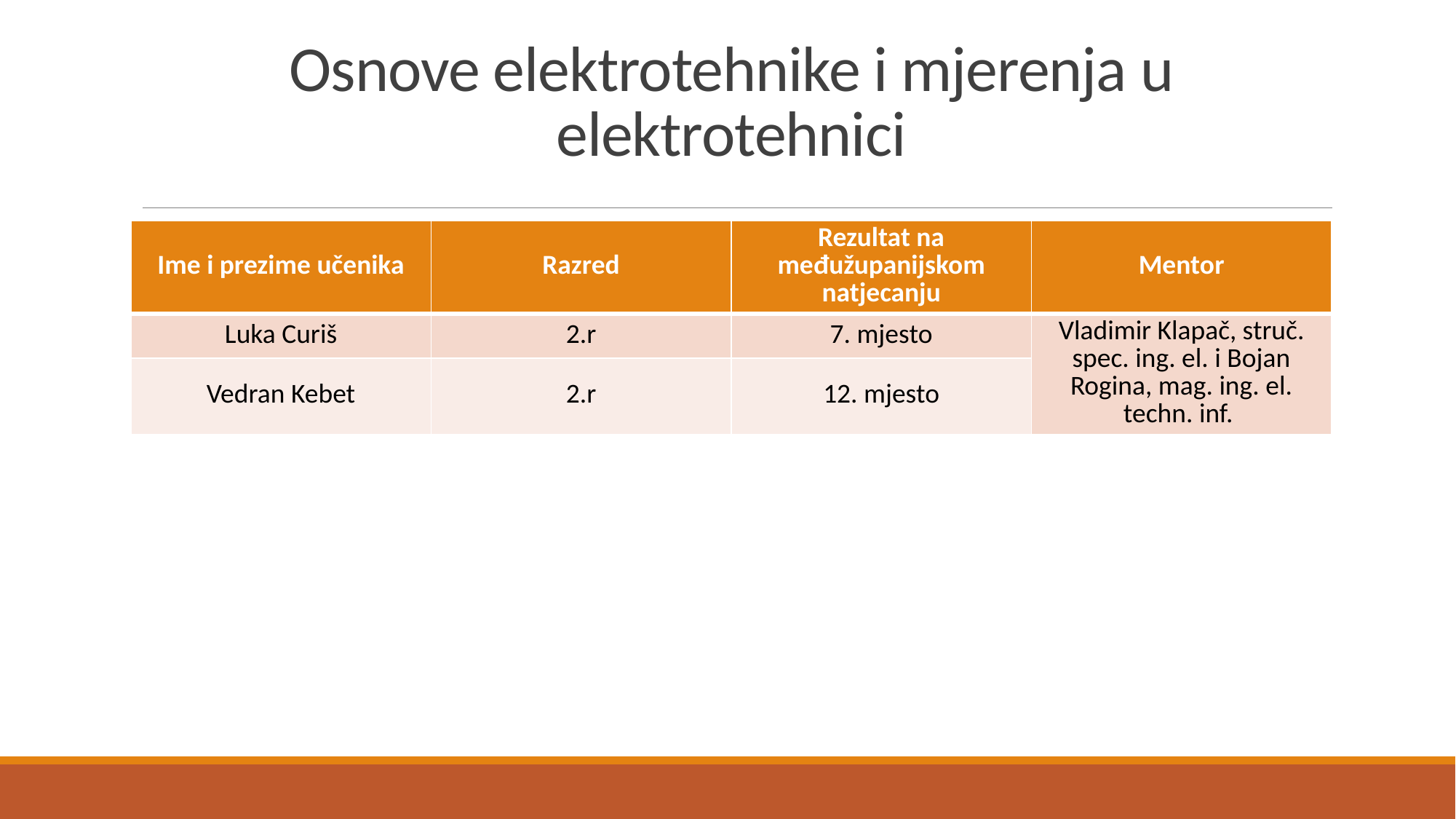

# Osnove elektrotehnike i mjerenja u elektrotehnici
| Ime i prezime učenika | Razred | Rezultat na međužupanijskom natjecanju | Mentor |
| --- | --- | --- | --- |
| Luka Curiš | 2.r | 7. mjesto | Vladimir Klapač, struč. spec. ing. el. i Bojan Rogina, mag. ing. el. techn. inf. |
| Vedran Kebet | 2.r | 12. mjesto |  |